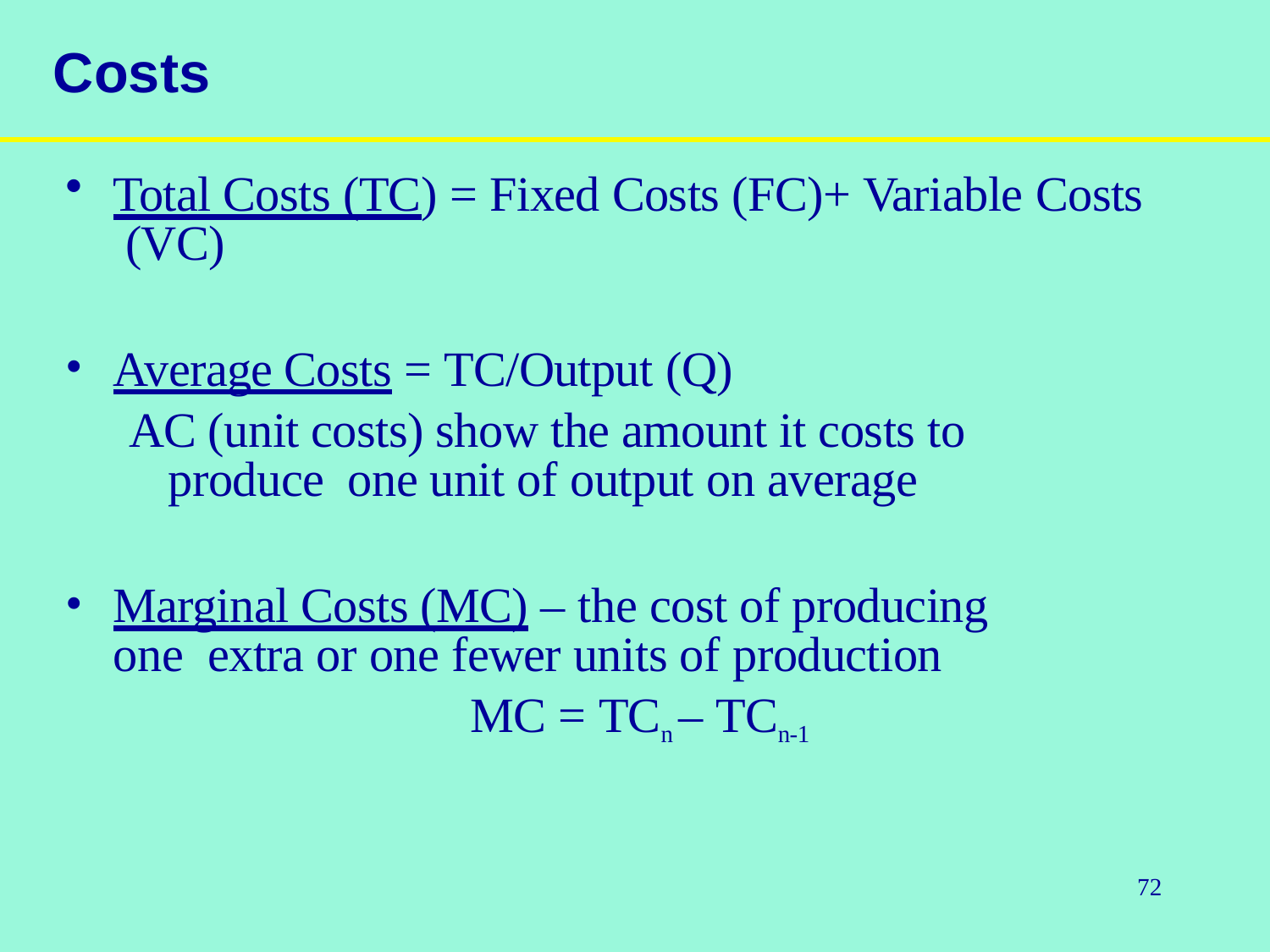

# Costs
Total Costs (TC) = Fixed Costs (FC)+ Variable Costs  (VC)

Average Costs = TC/Output (Q)
AC (unit costs) show the amount it costs to produce  one unit of output on average

Marginal Costs (MC) – the cost of producing one  extra or one fewer units of production
MC = TCn – TCn-1

72